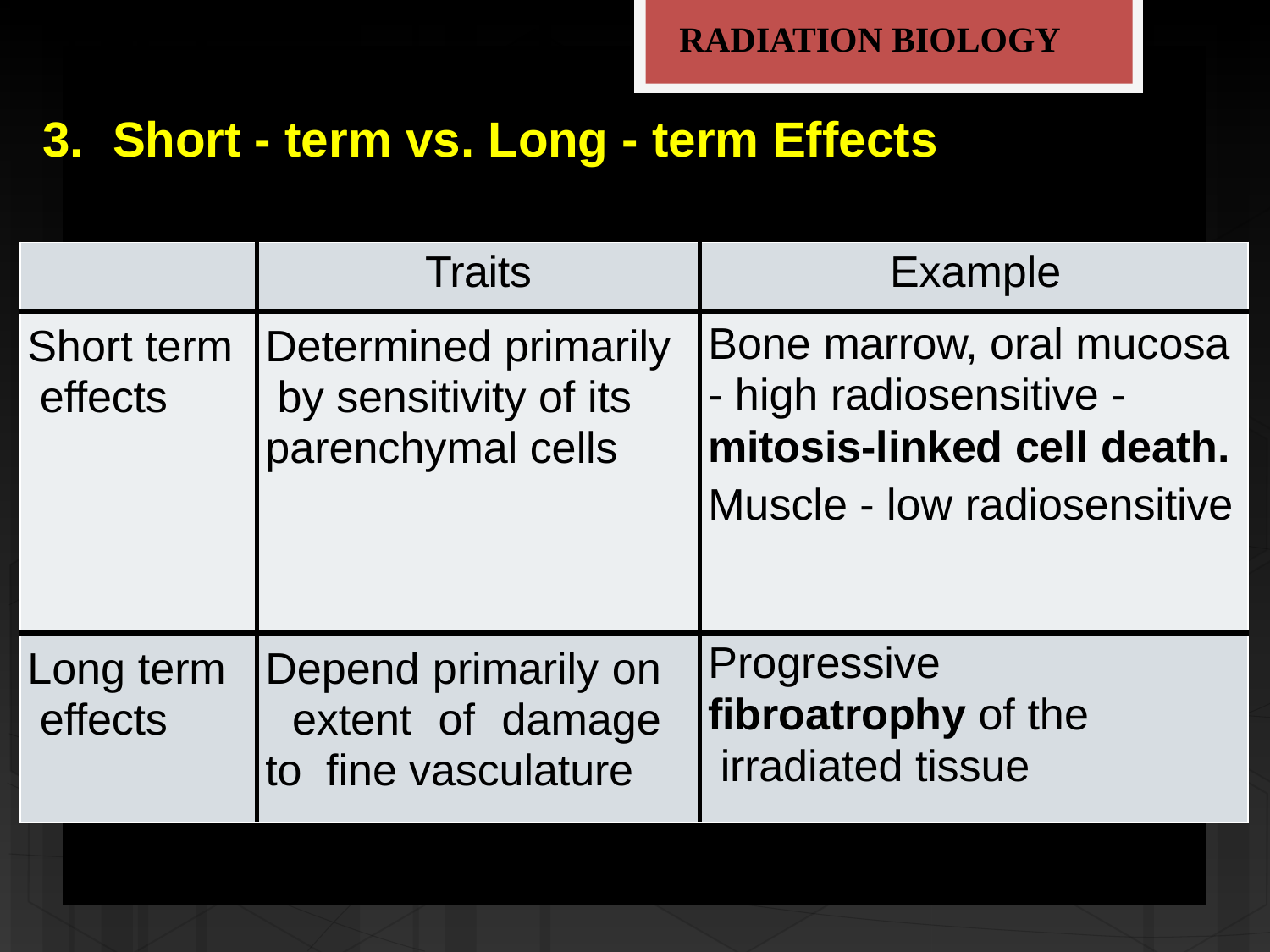

RADIATION BIOLOGY
# 3.	Short - term vs. Long - term Effects
|  | Traits | Example |
| --- | --- | --- |
| Short term effects | Determined primarily by sensitivity of its parenchymal cells | Bone marrow, oral mucosa - high radiosensitive - mitosis-linked cell death. Muscle - low radiosensitive |
| Long term effects | Depend primarily on extent of damage to fine vasculature | Progressive fibroatrophy of the irradiated tissue |